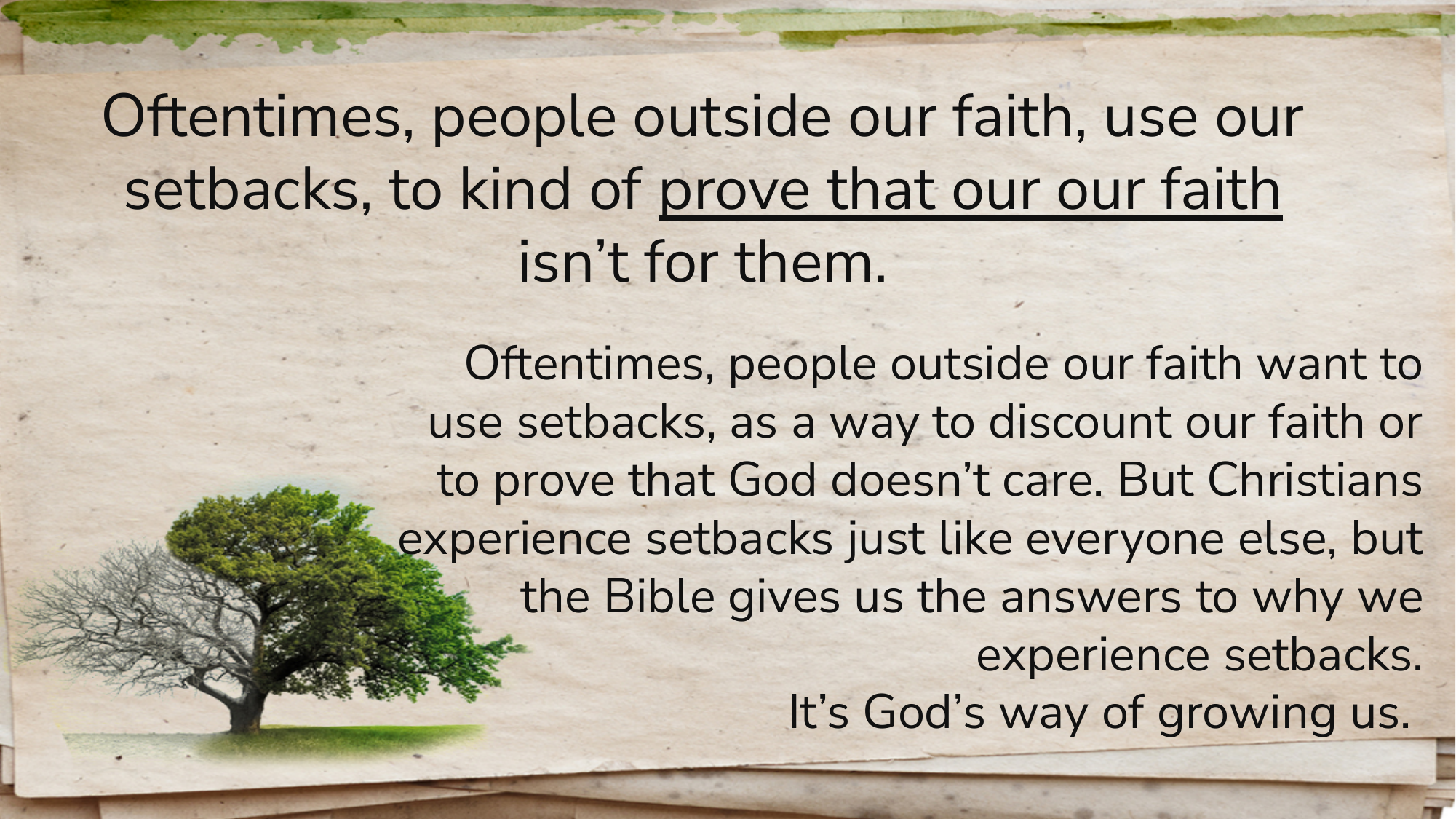

Oftentimes, people outside our faith, use our setbacks, to kind of prove that our our faith isn’t for them.
Oftentimes, people outside our faith want to use setbacks, as a way to discount our faith or to prove that God doesn’t care. But Christians experience setbacks just like everyone else, but the Bible gives us the answers to why we experience setbacks.
 It’s God’s way of growing us.